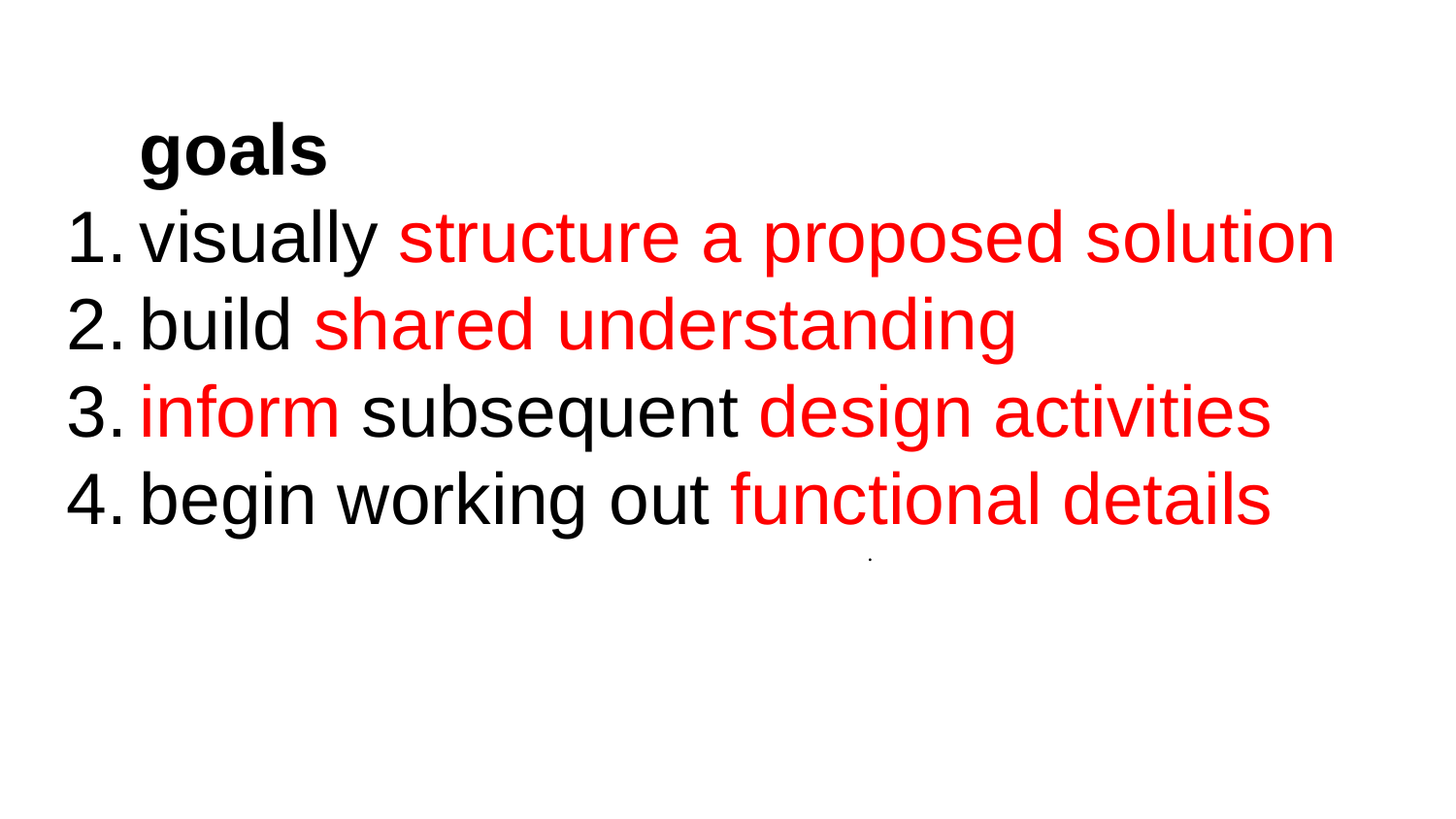

goals
visually structure a proposed solution
build shared understanding
inform subsequent design activities
begin working out functional details						.